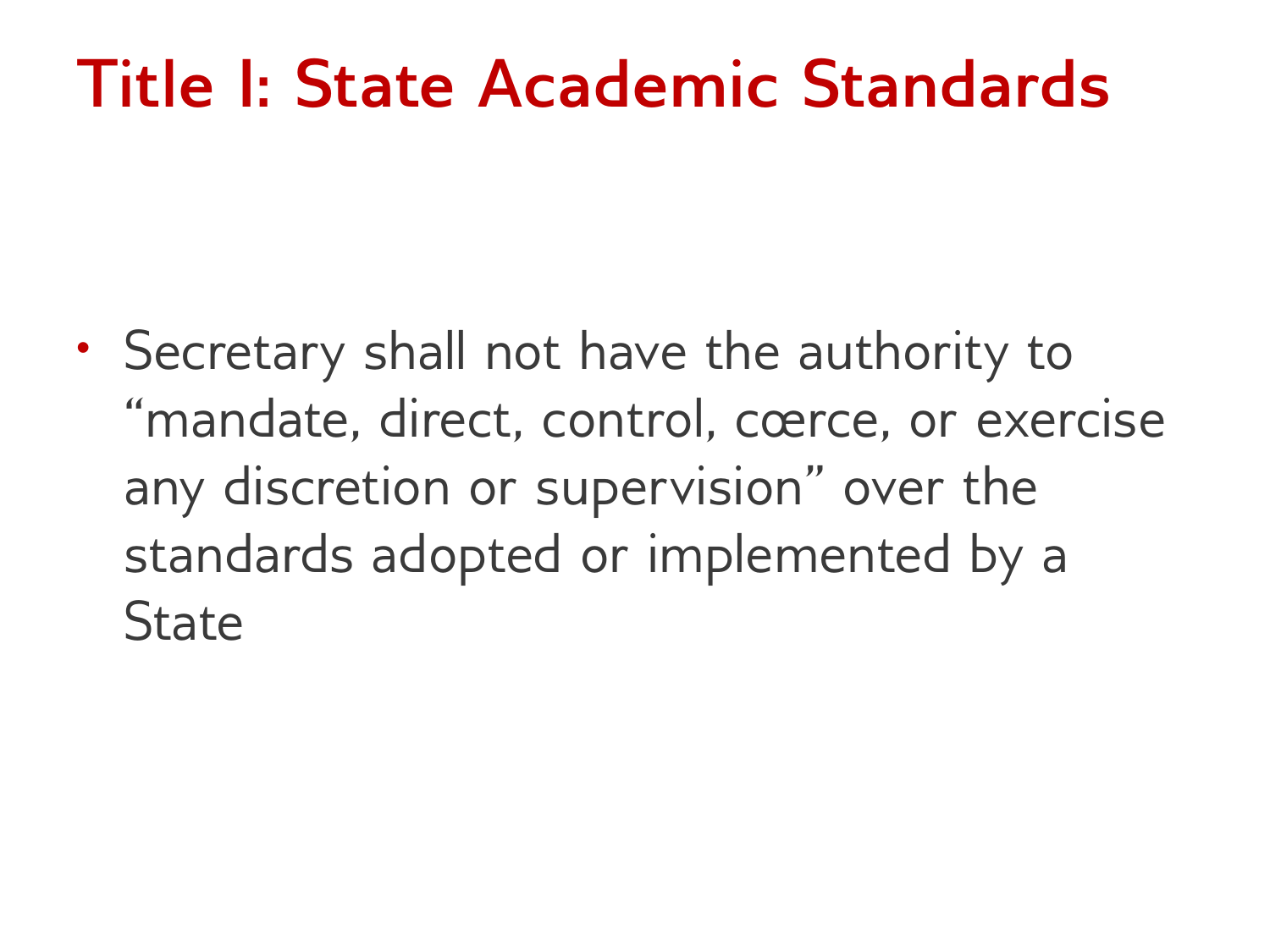

# Title I: State Academic Standards
Secretary shall not have the authority to “mandate, direct, control, coerce, or exercise any discretion or supervision” over the standards adopted or implemented by a State